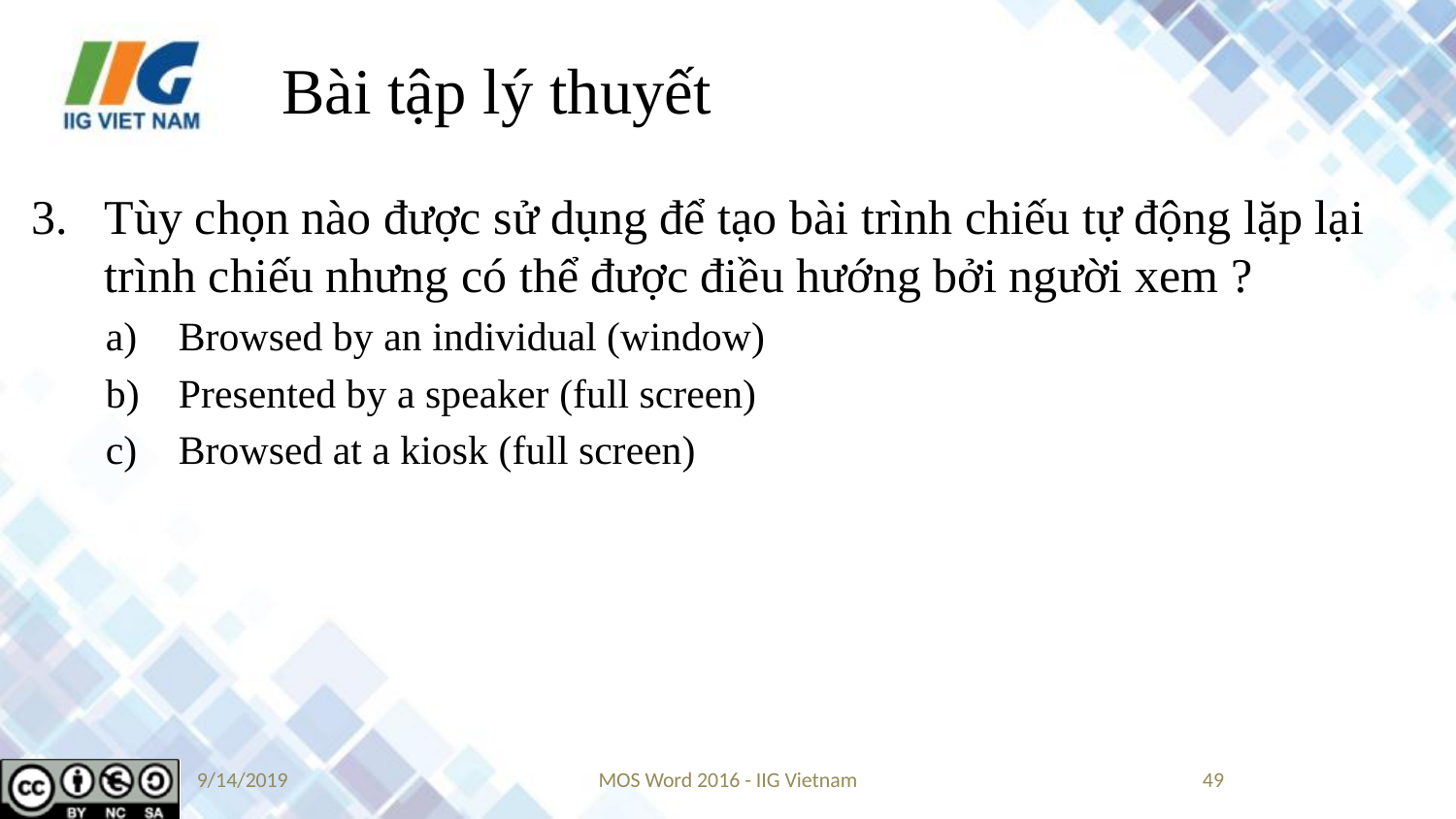

# Bài tập lý thuyết
Tùy chọn nào được sử dụng để tạo bài trình chiếu tự động lặp lại trình chiếu nhưng có thể được điều hướng bởi người xem ?
Browsed by an individual (window)
Presented by a speaker (full screen)
Browsed at a kiosk (full screen)
9/14/2019
MOS Word 2016 - IIG Vietnam
49